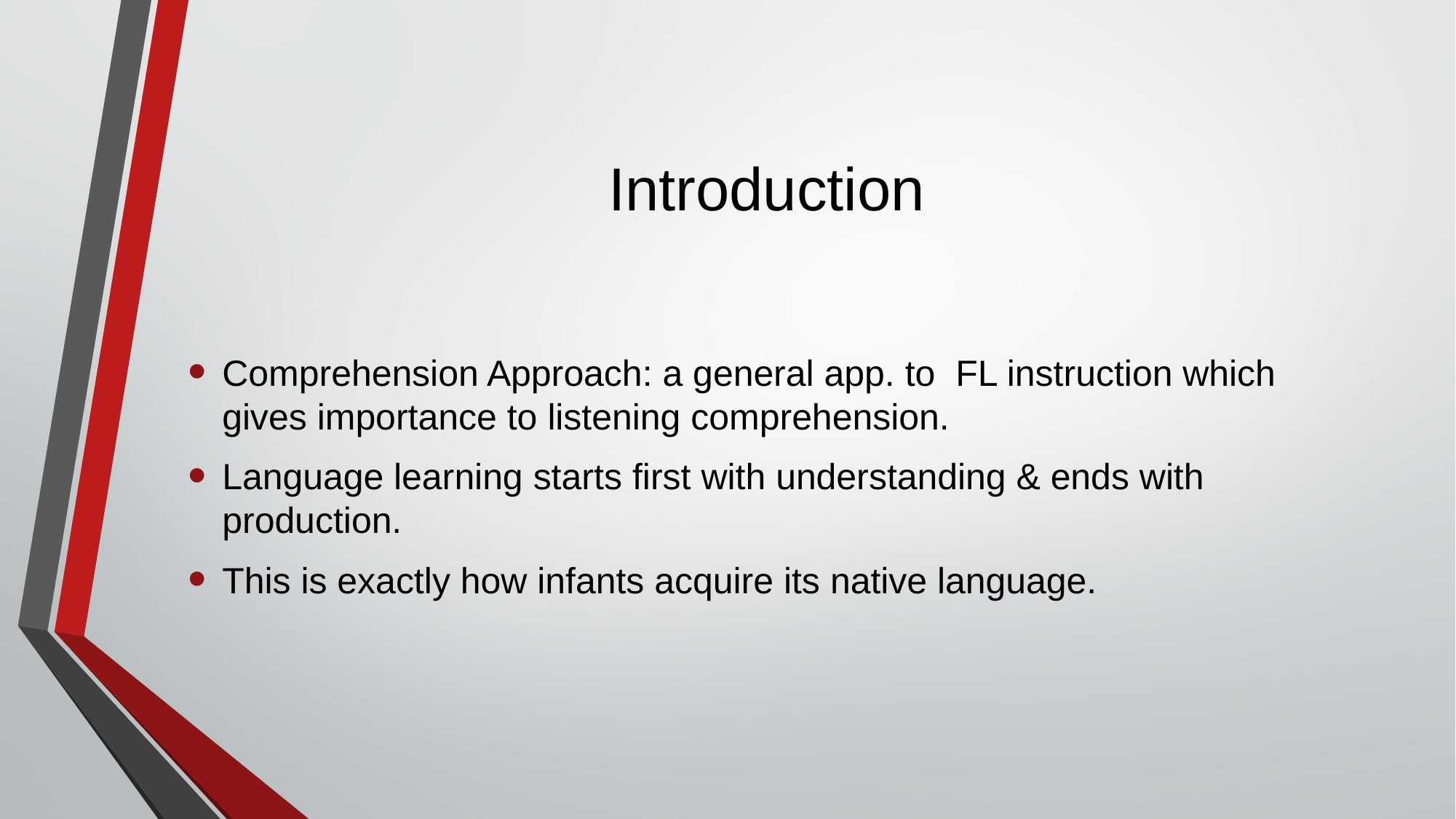

# Introduction
Comprehension Approach: a general app. to  FL instruction which gives importance to listening comprehension.
Language learning starts first with understanding & ends with production.
This is exactly how infants acquire its native language.